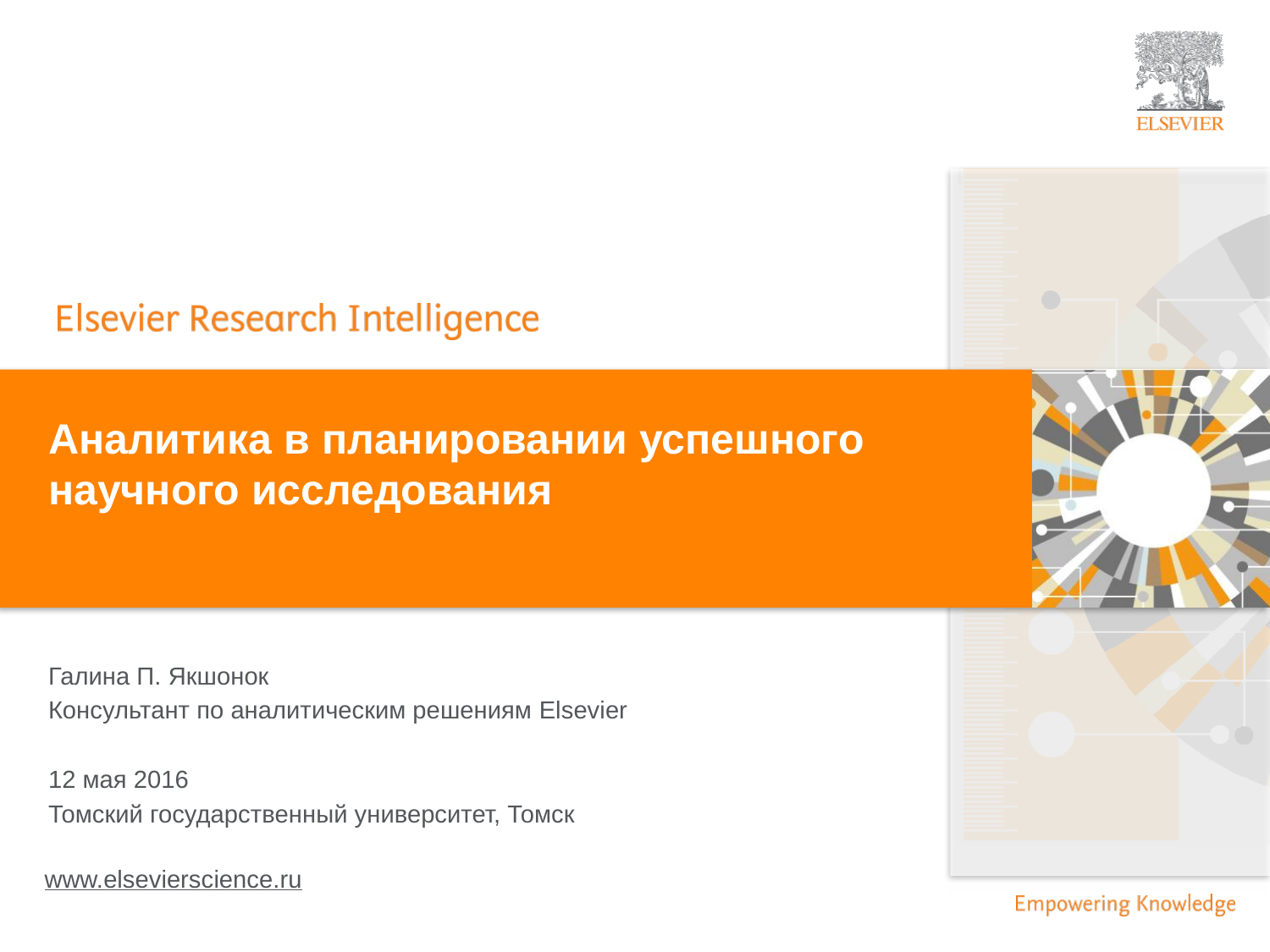

# Аналитика в планировании успешного научного исследования
Галина П. Якшонок
Консультант по аналитическим решениям Elsevier

12 мая 2016
Томский государственный университет, Томск
www.elsevierscience.ru